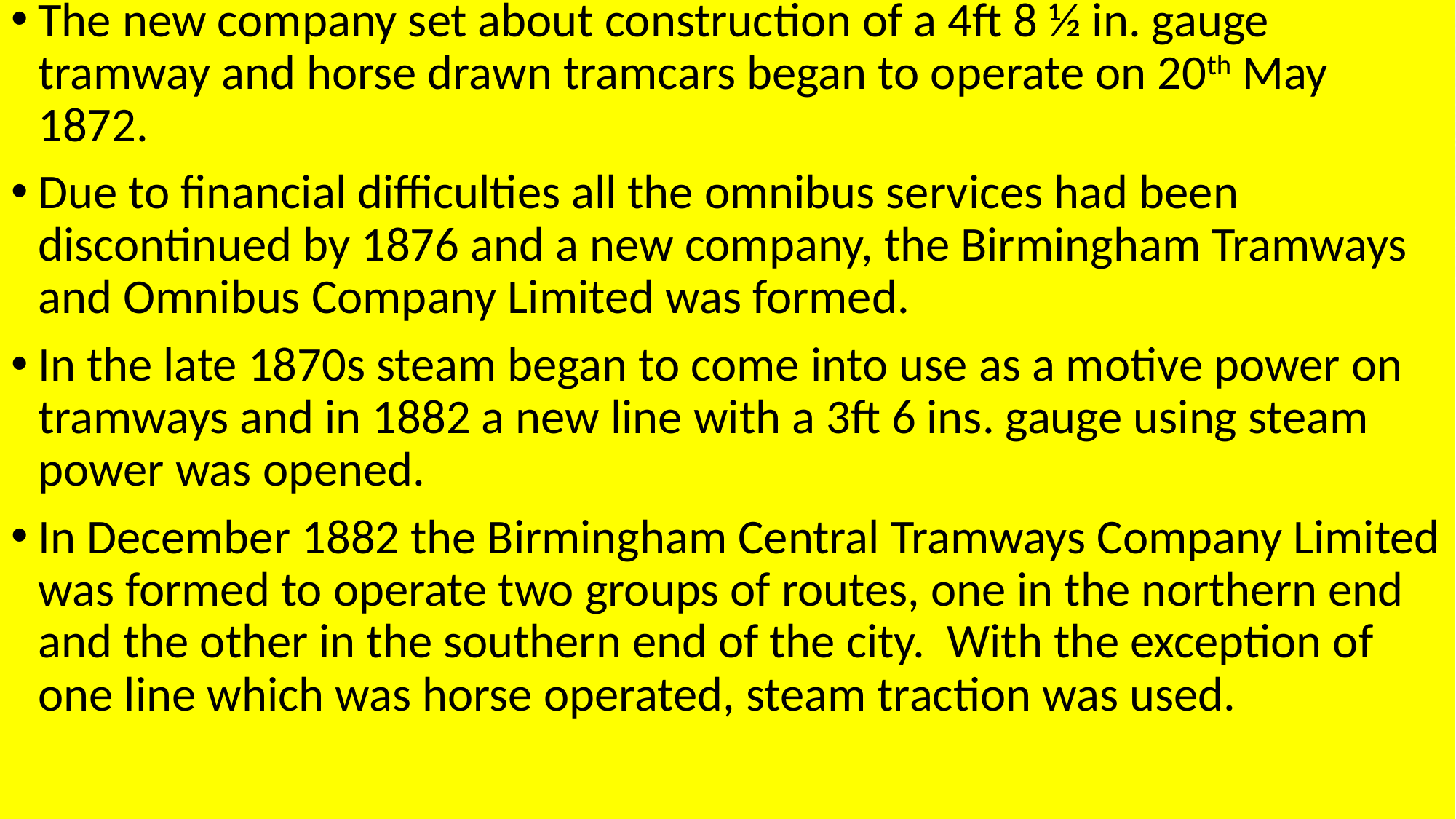

The new company set about construction of a 4ft 8 ½ in. gauge tramway and horse drawn tramcars began to operate on 20th May 1872.
Due to financial difficulties all the omnibus services had been discontinued by 1876 and a new company, the Birmingham Tramways and Omnibus Company Limited was formed.
In the late 1870s steam began to come into use as a motive power on tramways and in 1882 a new line with a 3ft 6 ins. gauge using steam power was opened.
In December 1882 the Birmingham Central Tramways Company Limited was formed to operate two groups of routes, one in the northern end and the other in the southern end of the city.  With the exception of one line which was horse operated, steam traction was used.